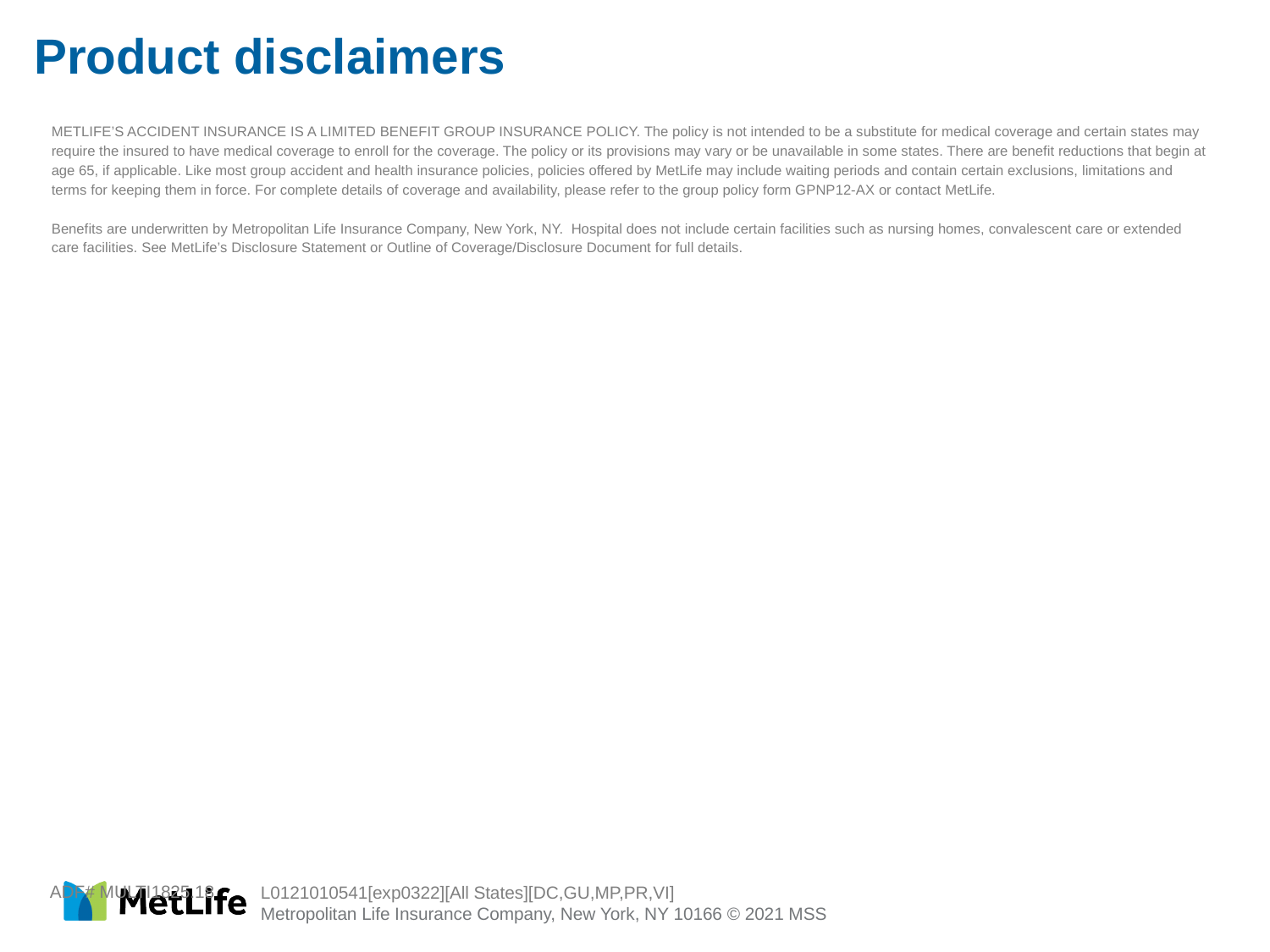

# Product disclaimers
METLIFE’S ACCIDENT INSURANCE IS A LIMITED BENEFIT GROUP INSURANCE POLICY. The policy is not intended to be a substitute for medical coverage and certain states may require the insured to have medical coverage to enroll for the coverage. The policy or its provisions may vary or be unavailable in some states. There are benefit reductions that begin at age 65, if applicable. Like most group accident and health insurance policies, policies offered by MetLife may include waiting periods and contain certain exclusions, limitations and terms for keeping them in force. For complete details of coverage and availability, please refer to the group policy form GPNP12-AX or contact MetLife.

Benefits are underwritten by Metropolitan Life Insurance Company, New York, NY.  Hospital does not include certain facilities such as nursing homes, convalescent care or extended care facilities. See MetLife’s Disclosure Statement or Outline of Coverage/Disclosure Document for full details.

ADF# MULTI1825.18